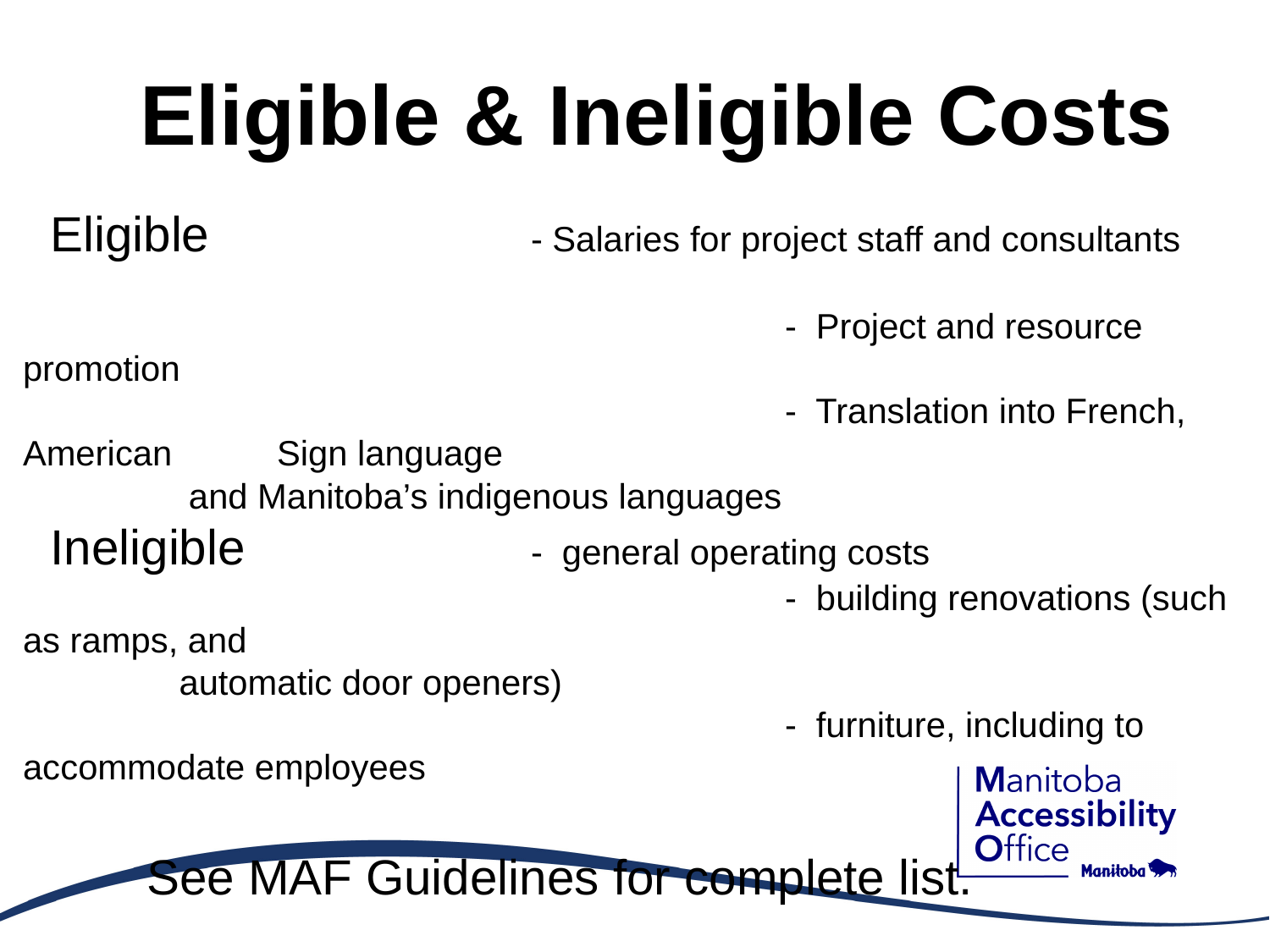

# Eligible & Ineligible Costs
  Eligible 			- Salaries for project staff and consultants
						-  Project and resource promotion
						-  Translation into French, American 	Sign language 							    and Manitoba’s indigenous languages
  Ineligible			-  general operating costs
						-  building renovations (such as ramps, and 									   automatic door openers)
						-  furniture, including to accommodate employees

         See MAF Guidelines for complete list.